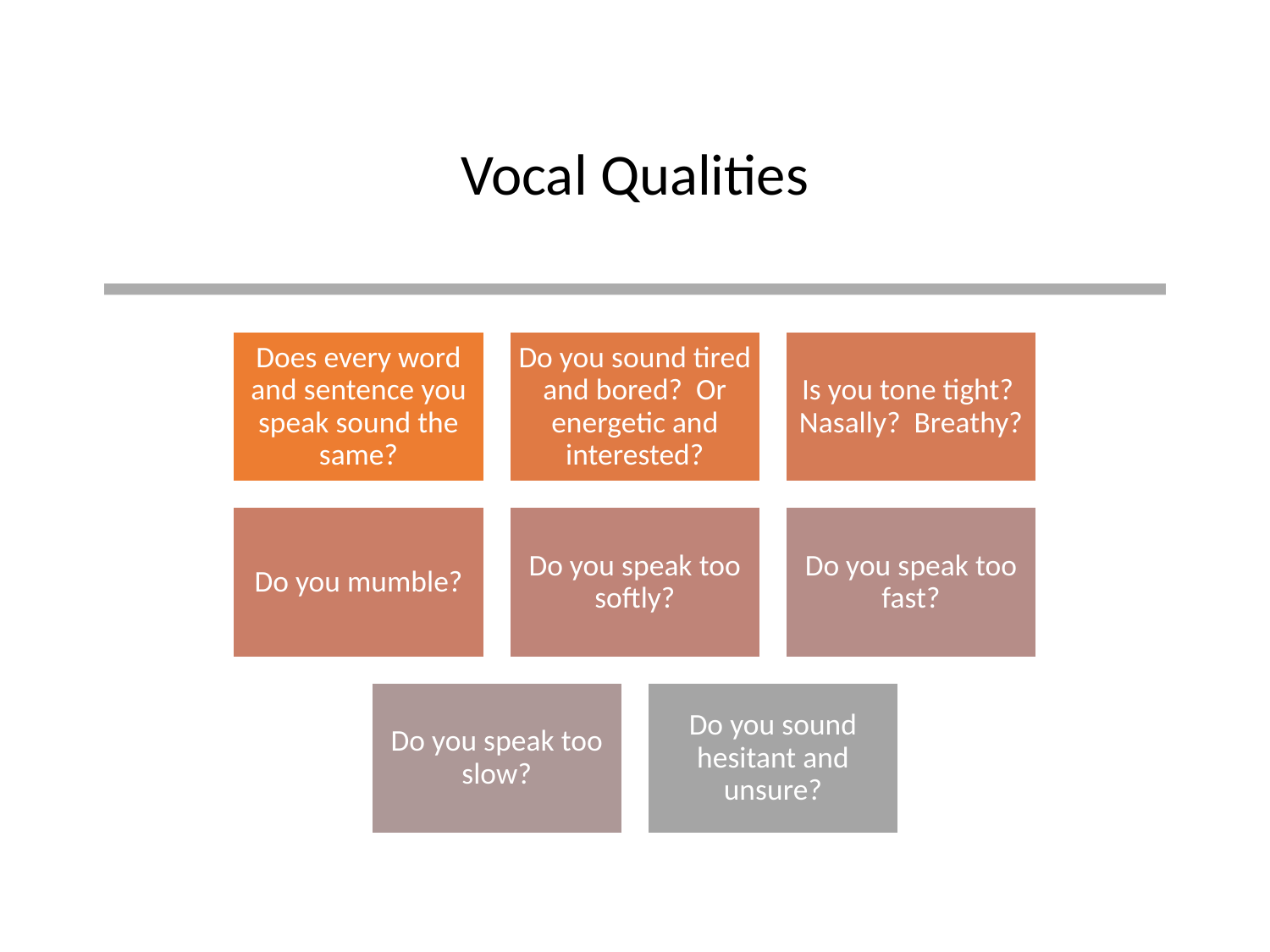

# Vocal Qualities

Does every word and sentence you speak sound the same?
Do you sound tired and bored?  Or energetic and interested?
Is you tone tight?  Nasally?  Breathy?
Do you mumble?
Do you speak too softly?
Do you speak too fast?
Do you speak too slow?
Do you sound hesitant and unsure?